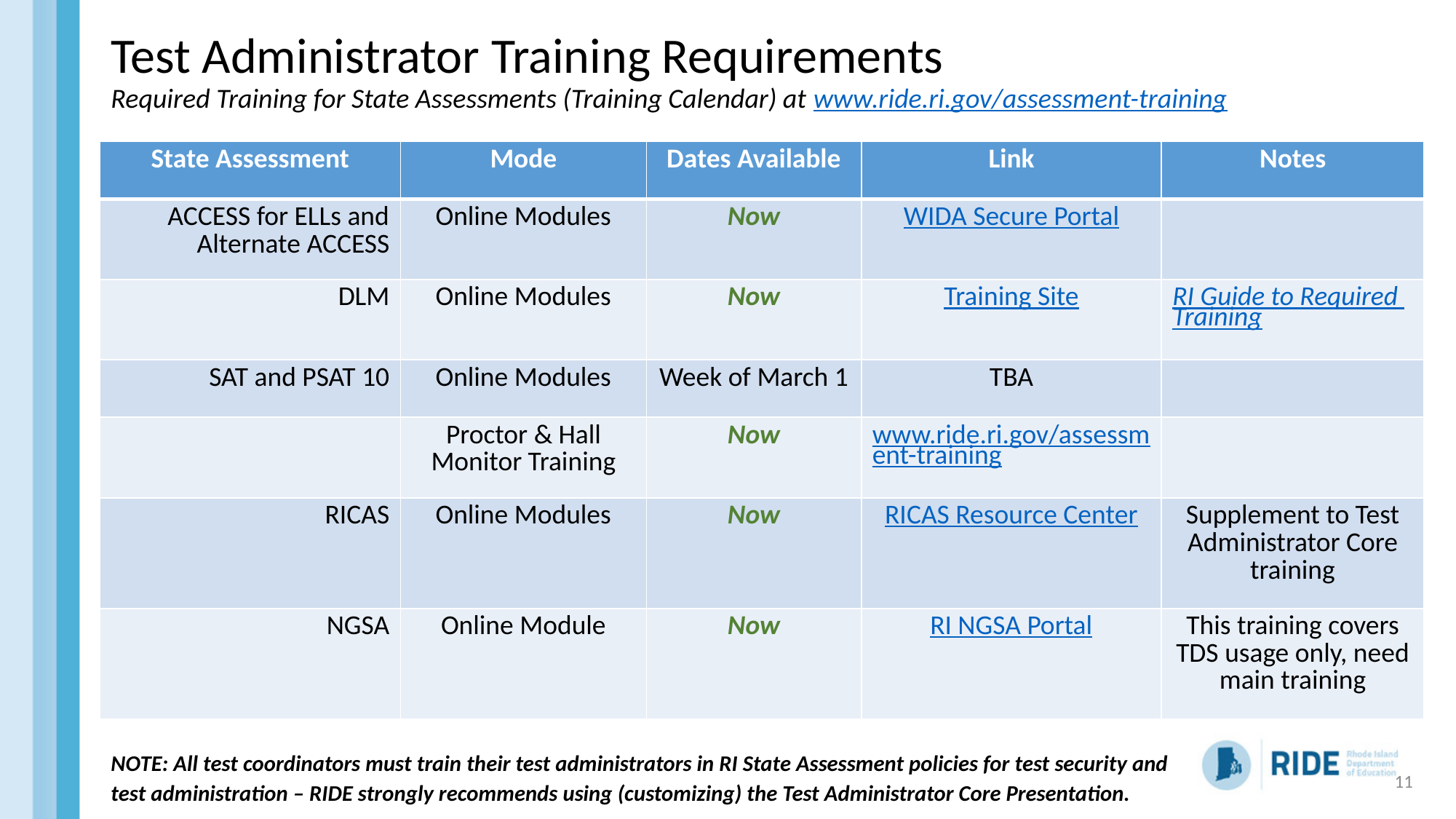

# Test Administrator Training Requirements Required Training for State Assessments (Training Calendar) at www.ride.ri.gov/assessment-training
| State Assessment | Mode | Dates Available | Link | Notes |
| --- | --- | --- | --- | --- |
| ACCESS for ELLs and Alternate ACCESS | Online Modules | Now | WIDA Secure Portal |  |
| DLM | Online Modules | Now | Training Site | RI Guide to Required Training |
| SAT and PSAT 10 | Online Modules | Week of March 1 | TBA |  |
|  | Proctor & Hall Monitor Training | Now | www.ride.ri.gov/assessment-training |  |
| RICAS | Online Modules | Now | RICAS Resource Center | Supplement to Test Administrator Core training |
| NGSA | Online Module | Now | RI NGSA Portal | This training covers TDS usage only, need main training |
NOTE: All test coordinators must train their test administrators in RI State Assessment policies for test security and test administration – RIDE strongly recommends using (customizing) the Test Administrator Core Presentation.
11